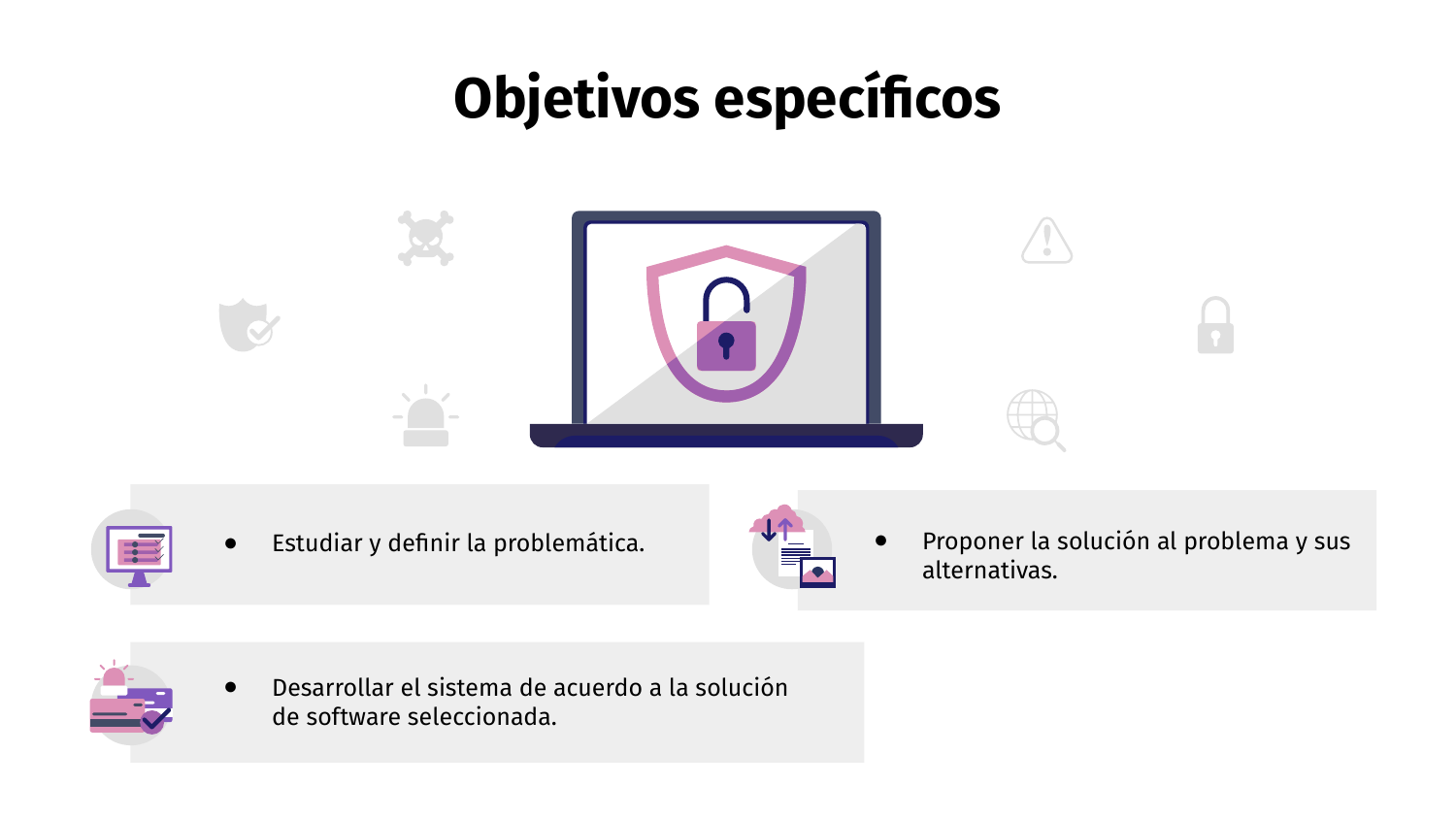

# Objetivos específicos

Estudiar y definir la problemática.
Proponer la solución al problema y sus alternativas.

Desarrollar el sistema de acuerdo a la solución de software seleccionada.